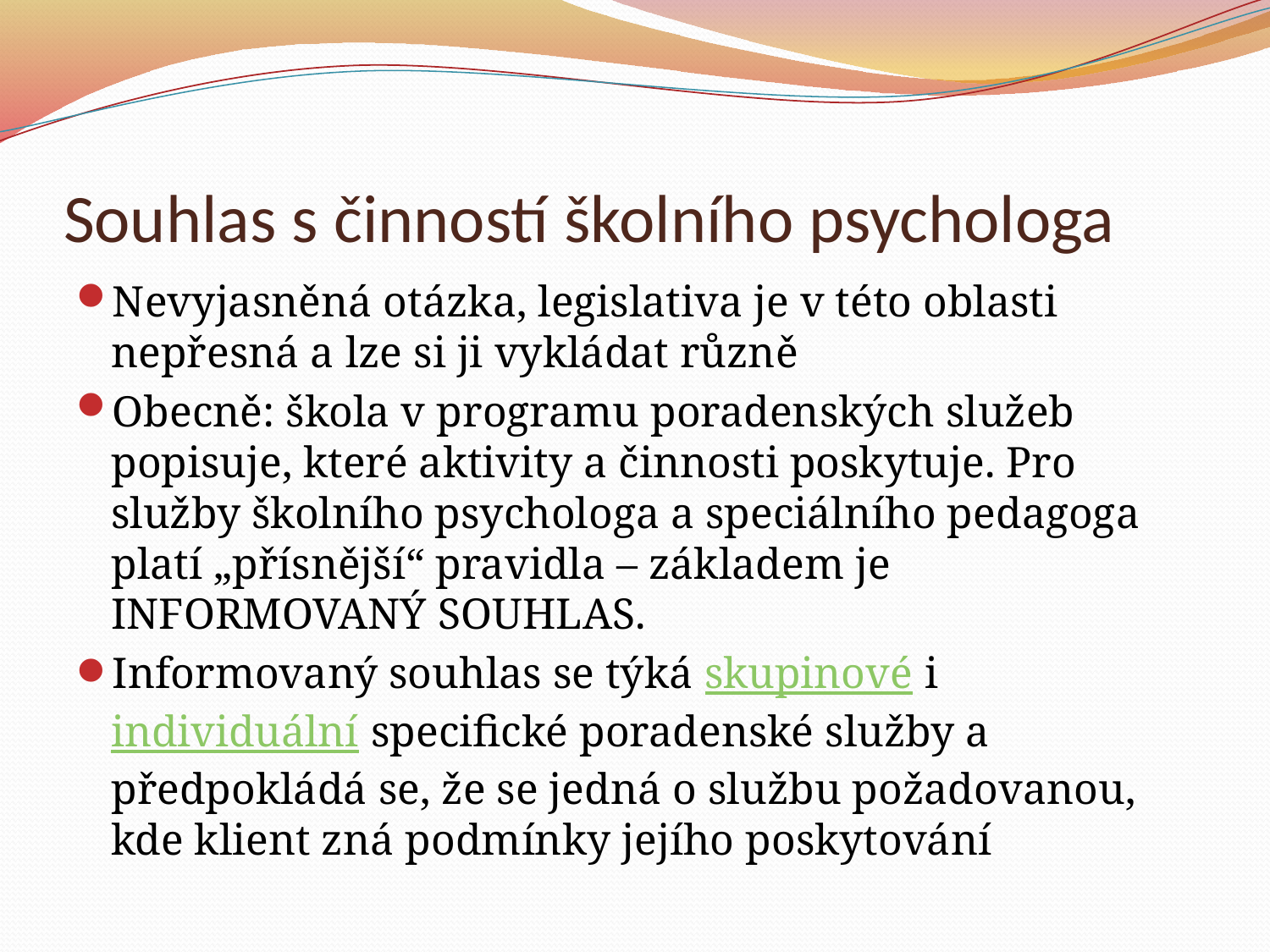

# Souhlas s činností školního psychologa
Nevyjasněná otázka, legislativa je v této oblasti nepřesná a lze si ji vykládat různě
Obecně: škola v programu poradenských služeb popisuje, které aktivity a činnosti poskytuje. Pro služby školního psychologa a speciálního pedagoga platí „přísnější“ pravidla – základem je INFORMOVANÝ SOUHLAS.
Informovaný souhlas se týká skupinové i individuální specifické poradenské služby a předpokládá se, že se jedná o službu požadovanou, kde klient zná podmínky jejího poskytování